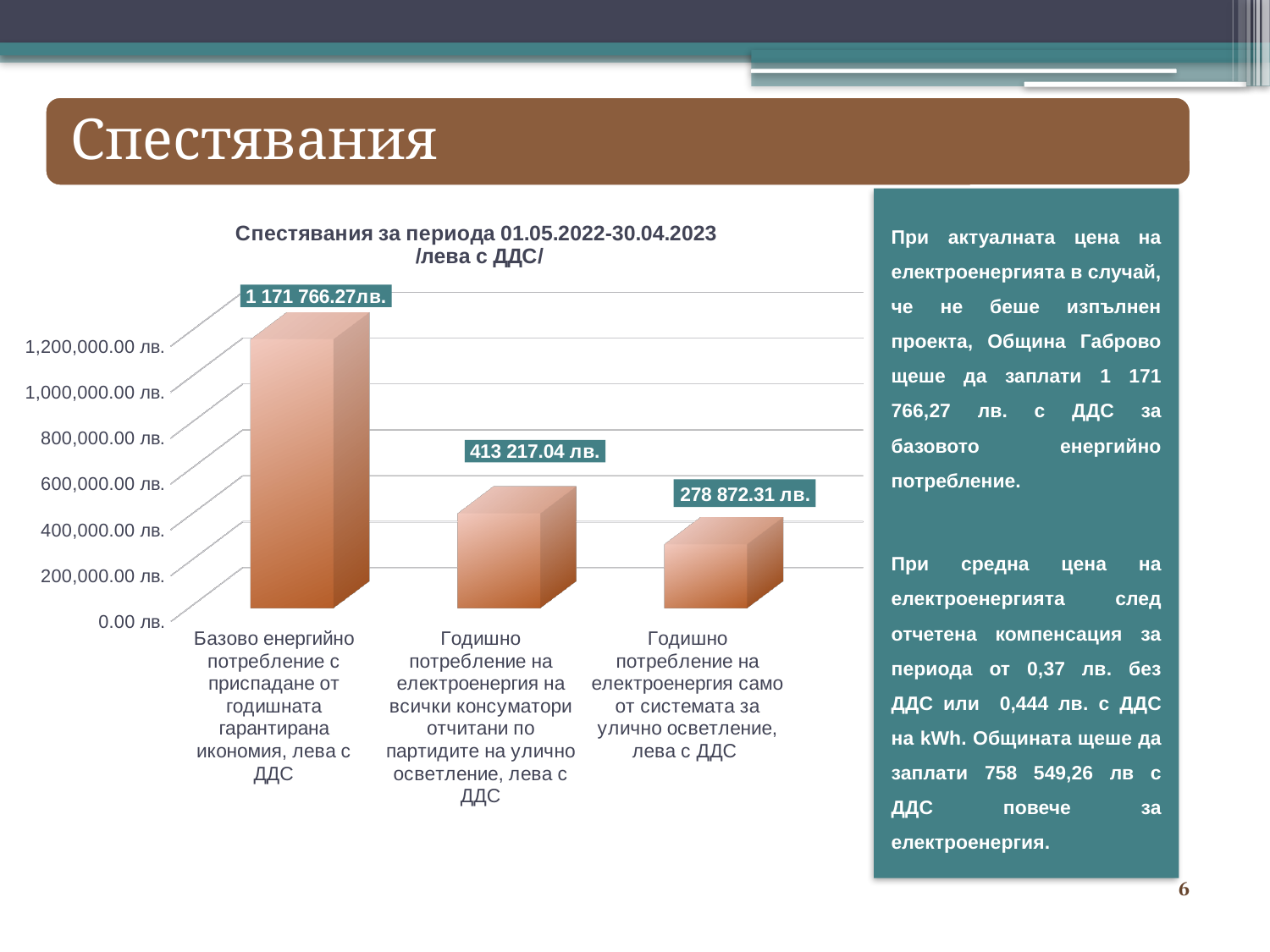

Спестявания

[unsupported chart]

При актуалната цена на електроенергията в случай, че не беше изпълнен проекта, Община Габрово щеше да заплати 1 171 766,27 лв. с ДДС за базовото енергийно потребление.

При средна цена на електроенергията след отчетена компенсация за периода от 0,37 лв. без ДДС или  0,444 лв. с ДДС на kWh. Общината щеше да заплати 758 549,26 лв с ДДС повече за електроенергия.
6